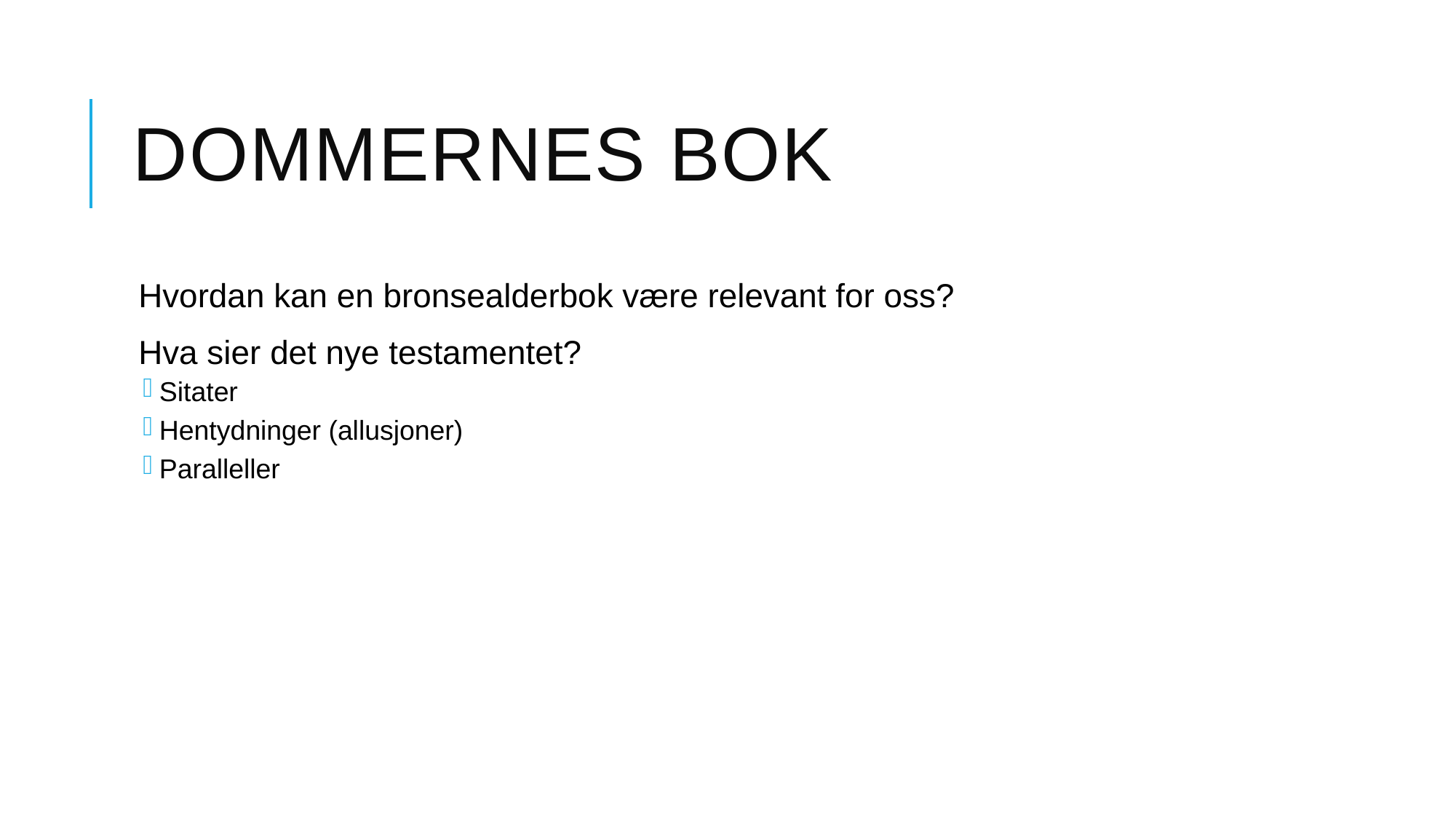

# Dommernes bok
Hvordan kan en bronsealderbok være relevant for oss?
Hva sier det nye testamentet?
Sitater
Hentydninger (allusjoner)
Paralleller